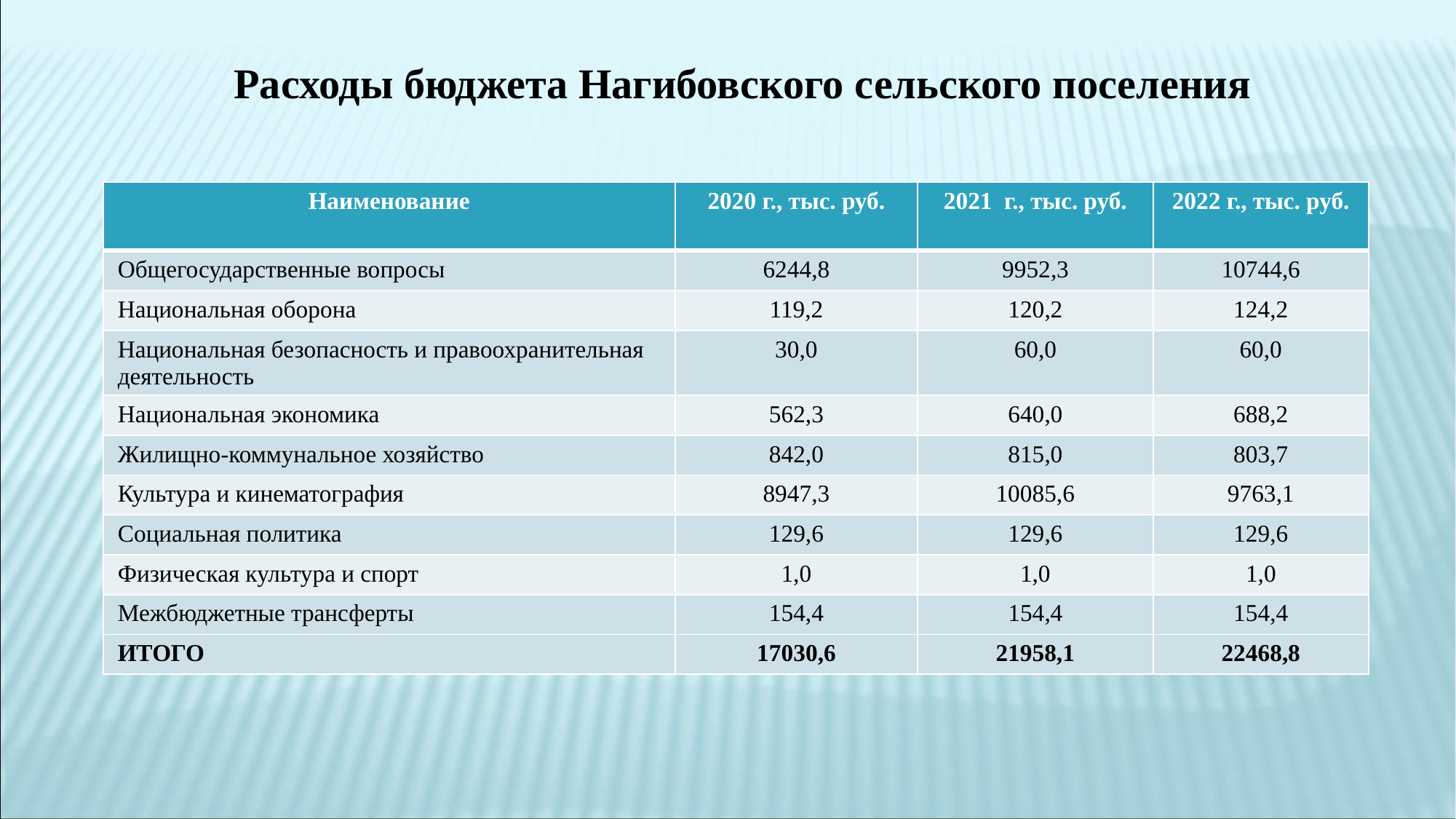

Расходы бюджета Нагибовского сельского поселения
| Наименование | 2020 г., тыс. руб. | 2021 г., тыс. руб. | 2022 г., тыс. руб. |
| --- | --- | --- | --- |
| Общегосударственные вопросы | 6244,8 | 9952,3 | 10744,6 |
| Национальная оборона | 119,2 | 120,2 | 124,2 |
| Национальная безопасность и правоохранительная деятельность | 30,0 | 60,0 | 60,0 |
| Национальная экономика | 562,3 | 640,0 | 688,2 |
| Жилищно-коммунальное хозяйство | 842,0 | 815,0 | 803,7 |
| Культура и кинематография | 8947,3 | 10085,6 | 9763,1 |
| Социальная политика | 129,6 | 129,6 | 129,6 |
| Физическая культура и спорт | 1,0 | 1,0 | 1,0 |
| Межбюджетные трансферты | 154,4 | 154,4 | 154,4 |
| ИТОГО | 17030,6 | 21958,1 | 22468,8 |